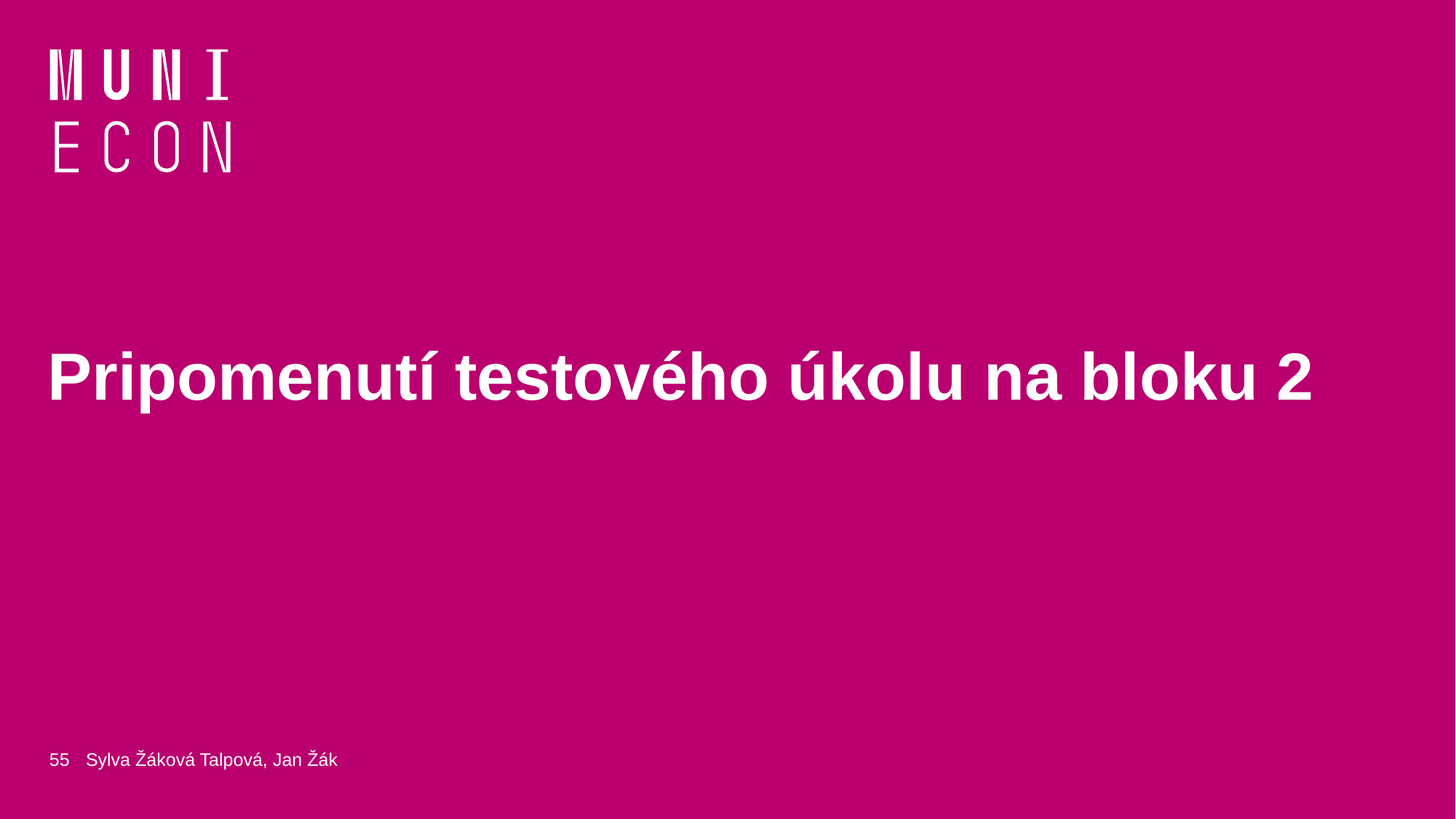

# Pripomenutí testového úkolu na bloku 2

55
Sylva Žáková Talpová, Jan Žák